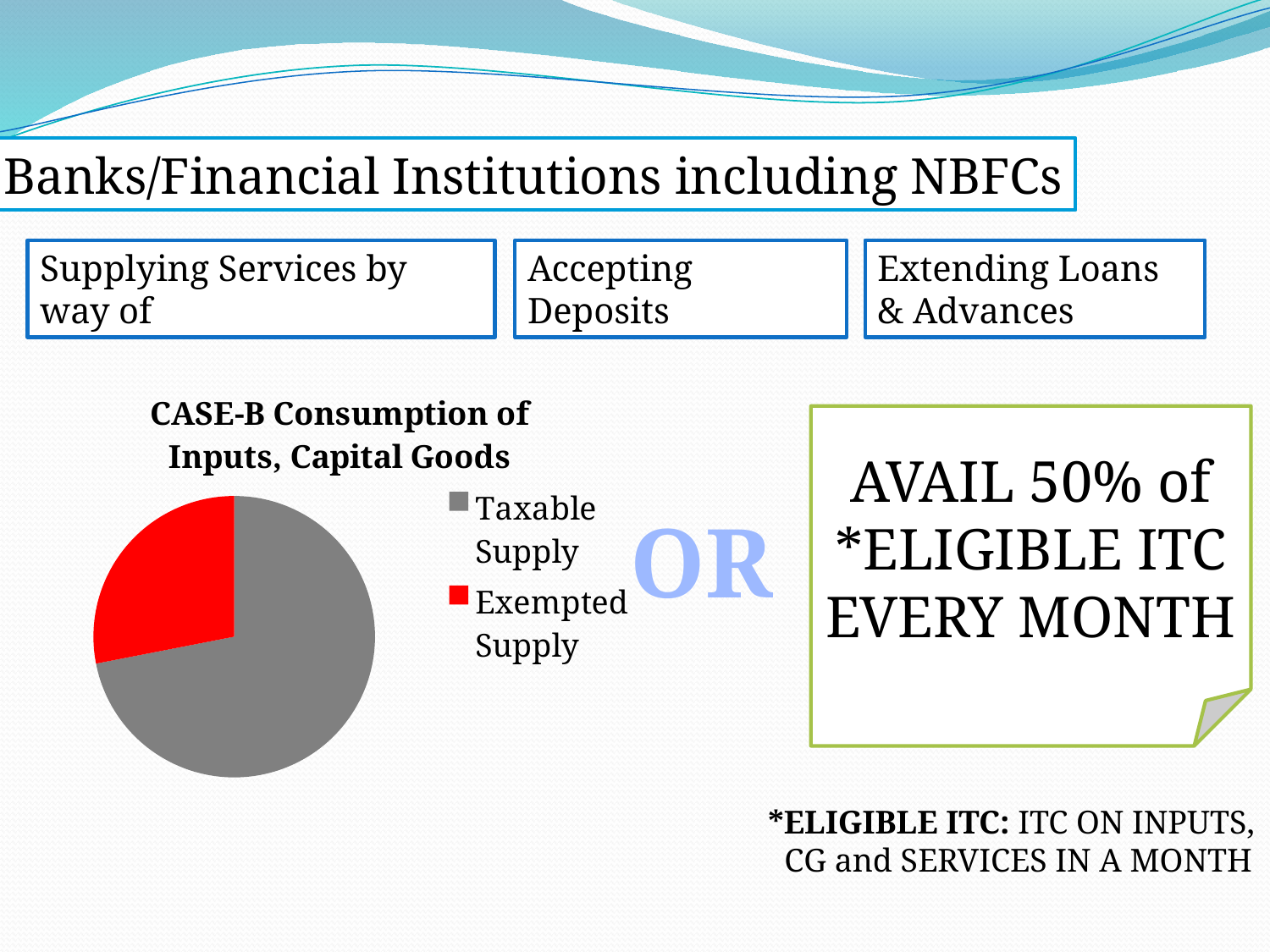

Banks/Financial Institutions including NBFCs
Supplying Services by way of
Accepting Deposits
Extending Loans & Advances

### Chart: CASE-B Consumption of Inputs, Capital Goods

| Category | Sales |
|---|---|
| Taxable Supply | 8.200000000000001 |
| Exempted Supply | 3.2 |
AVAIL 50% of *ELIGIBLE ITC EVERY MONTH
OR
*ELIGIBLE ITC: ITC ON INPUTS,
  CG and SERVICES IN A MONTH